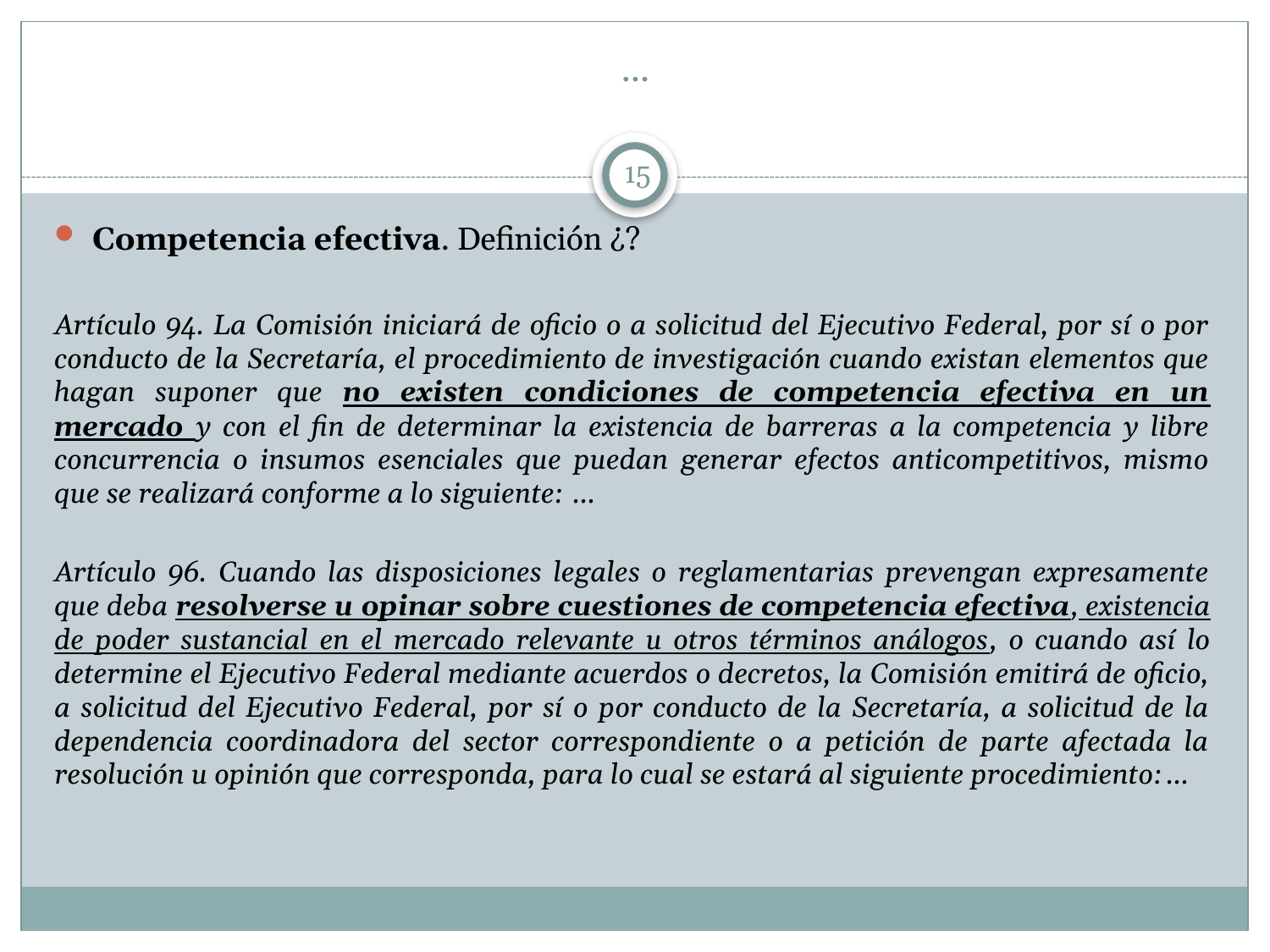

# …
15
Competencia efectiva. Definición ¿?

Artículo 94. La Comisión iniciará de oficio o a solicitud del Ejecutivo Federal, por sí o por conducto de la Secretaría, el procedimiento de investigación cuando existan elementos que hagan suponer que no existen condiciones de competencia efectiva en un mercado y con el fin de determinar la existencia de barreras a la competencia y libre concurrencia o insumos esenciales que puedan generar efectos anticompetitivos, mismo que se realizará conforme a lo siguiente: …

Artículo 96. Cuando las disposiciones legales o reglamentarias prevengan expresamente que deba resolverse u opinar sobre cuestiones de competencia efectiva, existencia de poder sustancial en el mercado relevante u otros términos análogos, o cuando así lo determine el Ejecutivo Federal mediante acuerdos o decretos, la Comisión emitirá de oficio, a solicitud del Ejecutivo Federal, por sí o por conducto de la Secretaría, a solicitud de la dependencia coordinadora del sector correspondiente o a petición de parte afectada la resolución u opinión que corresponda, para lo cual se estará al siguiente procedimiento:…